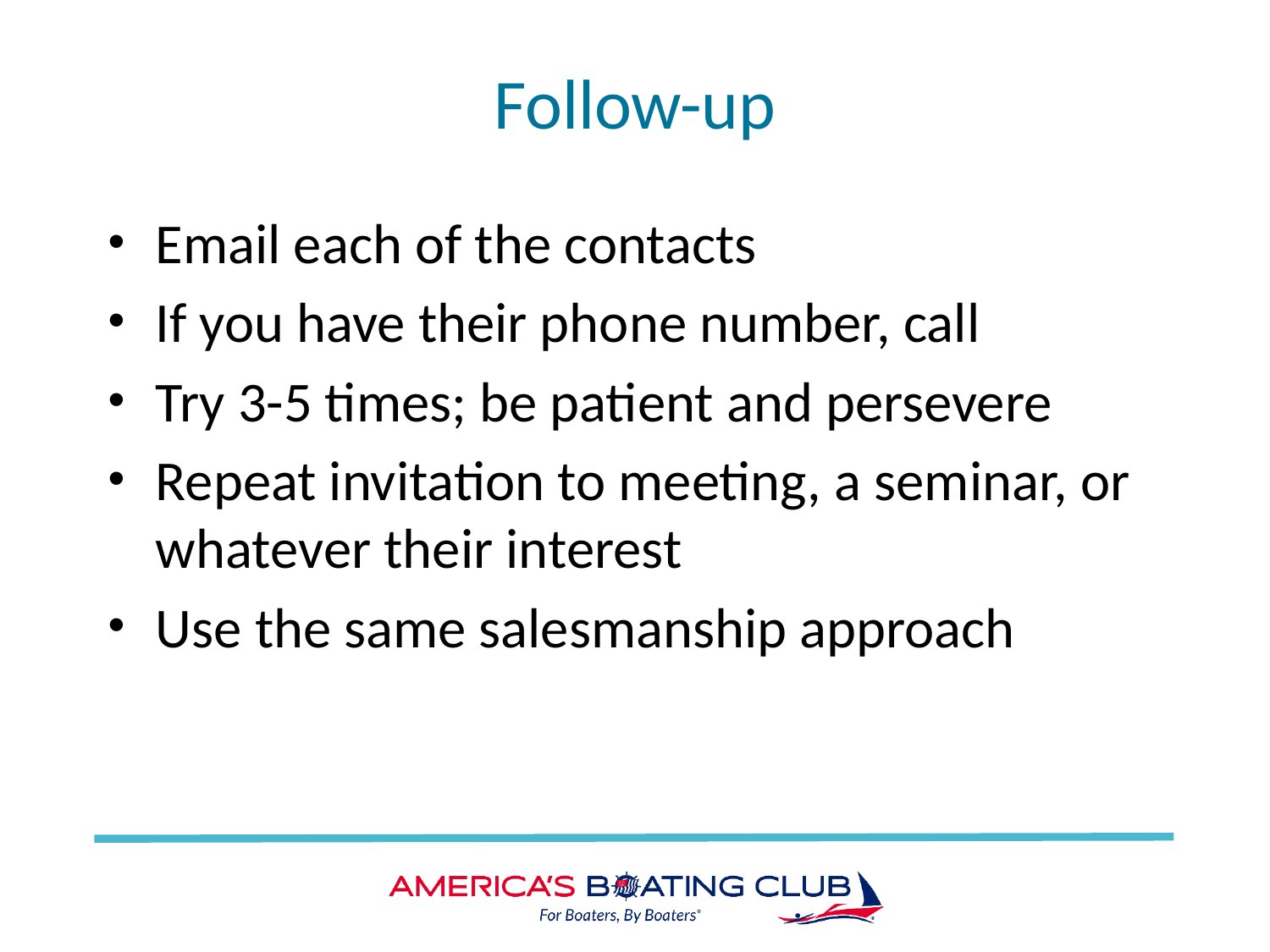

# Follow-up
Email each of the contacts
If you have their phone number, call
Try 3-5 times; be patient and persevere
Repeat invitation to meeting, a seminar, or whatever their interest
Use the same salesmanship approach